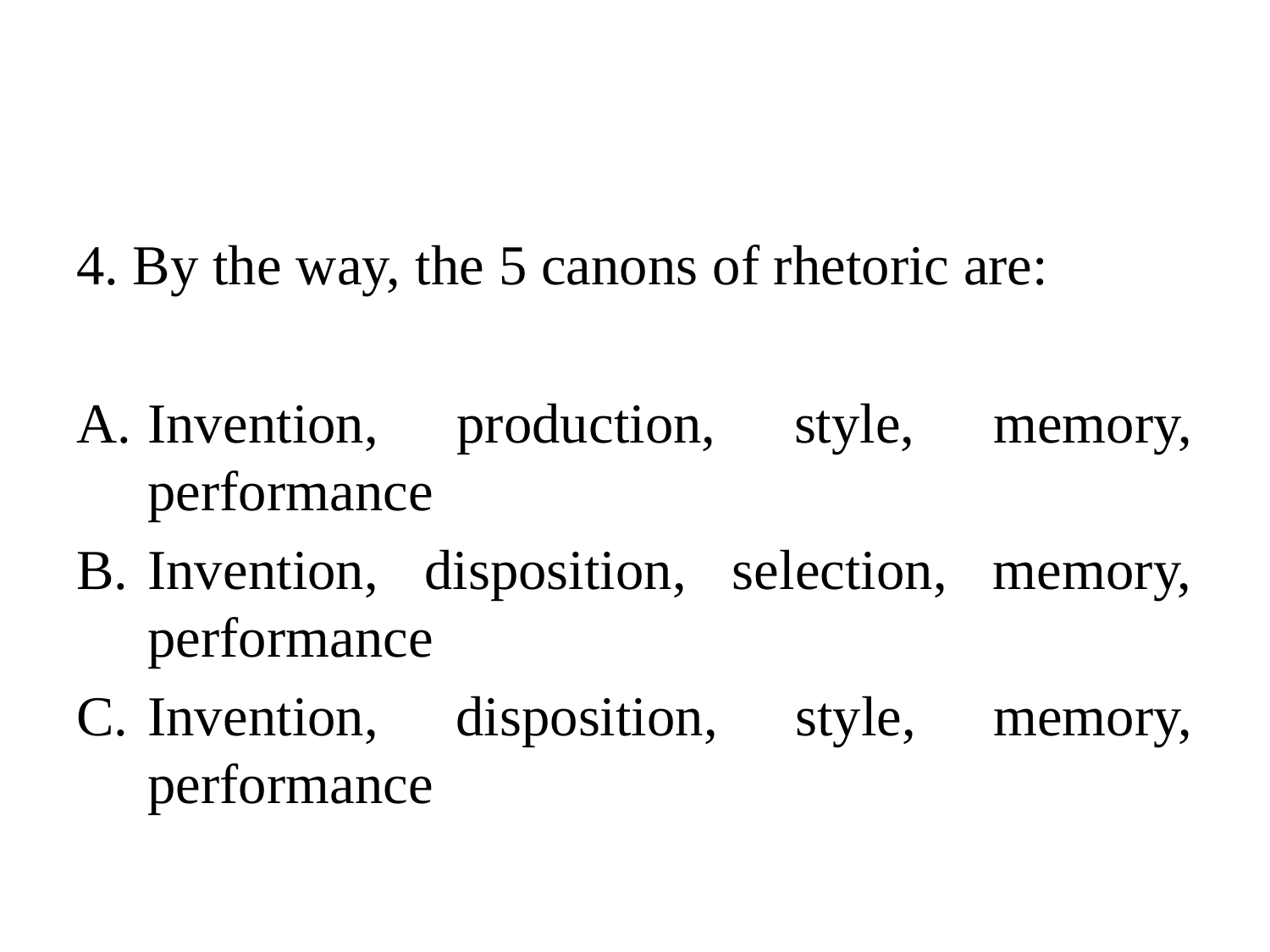

#
4. By the way, the 5 canons of rhetoric are:

Invention, production, style, memory, performance
Invention, disposition, selection, memory, performance
Invention, disposition, style, memory, performance